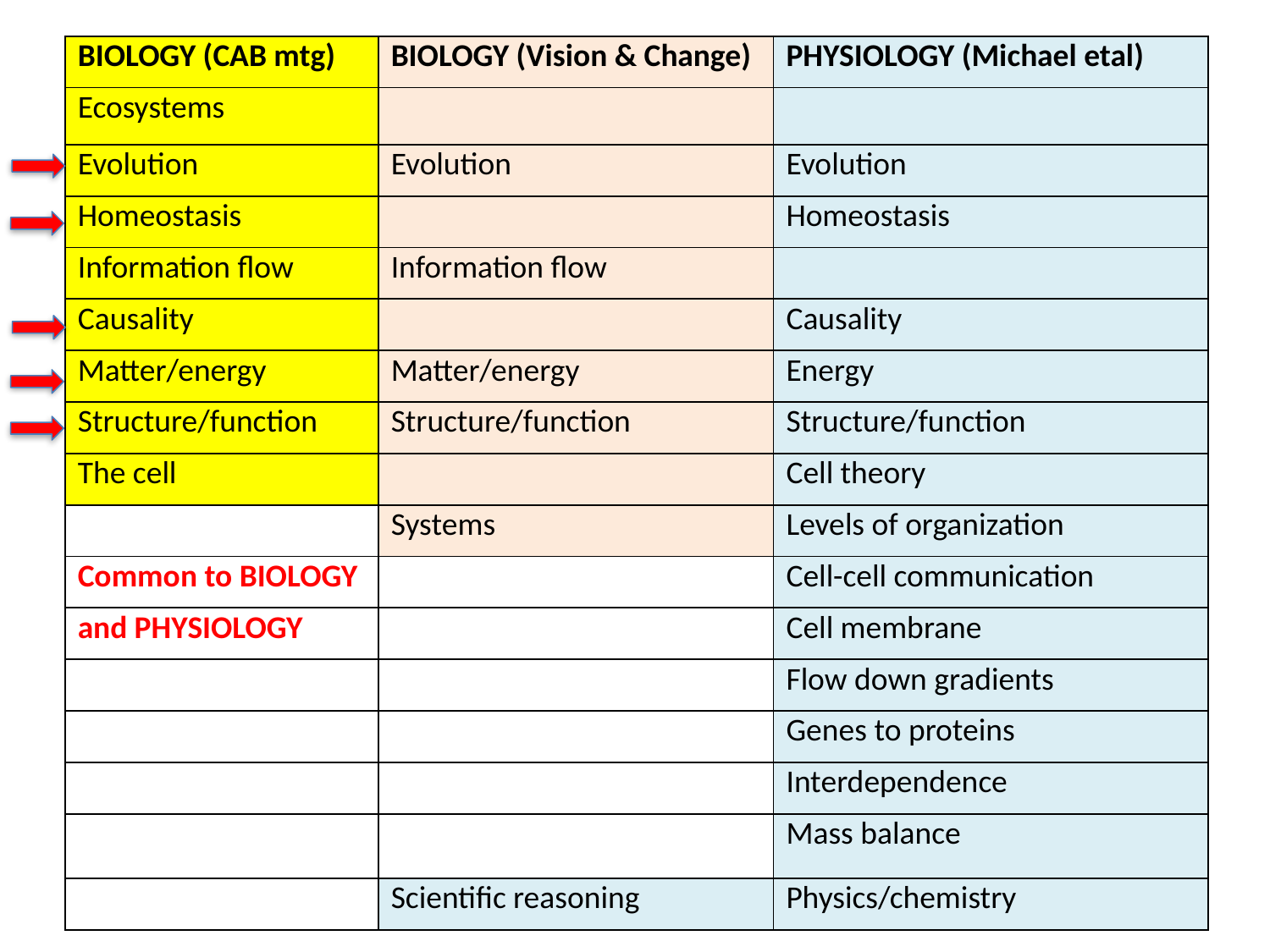

| BIOLOGY (CAB mtg) | BIOLOGY (Vision & Change) | PHYSIOLOGY (Michael etal) |
| --- | --- | --- |
| Ecosystems |  |  |
| Evolution | Evolution | Evolution |
| Homeostasis |  | Homeostasis |
| Information flow | Information flow |  |
| Causality |  | Causality |
| Matter/energy | Matter/energy | Energy |
| Structure/function | Structure/function | Structure/function |
| The cell |  | Cell theory |
|  | Systems | Levels of organization |
| Common to BIOLOGY |  | Cell-cell communication |
| and PHYSIOLOGY |  | Cell membrane |
|  |  | Flow down gradients |
|  |  | Genes to proteins |
|  |  | Interdependence |
|  |  | Mass balance |
|  | Scientific reasoning | Physics/chemistry |